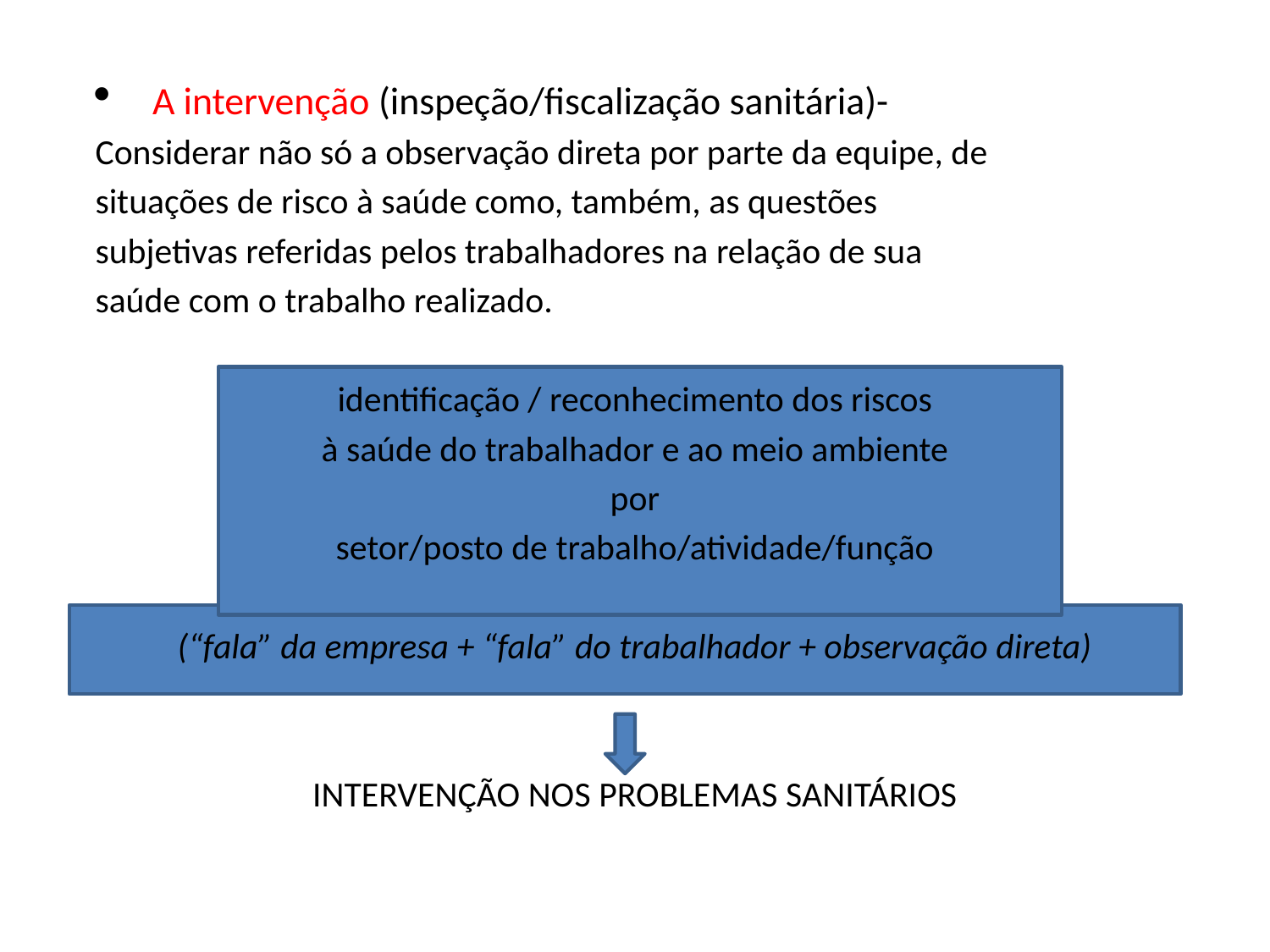

A intervenção (inspeção/fiscalização sanitária)-
Considerar não só a observação direta por parte da equipe, de
situações de risco à saúde como, também, as questões
subjetivas referidas pelos trabalhadores na relação de sua
saúde com o trabalho realizado.

identificação / reconhecimento dos riscos
à saúde do trabalhador e ao meio ambiente
por
setor/posto de trabalho/atividade/função

(“fala” da empresa + “fala” do trabalhador + observação direta)

INTERVENÇÃO NOS PROBLEMAS SANITÁRIOS